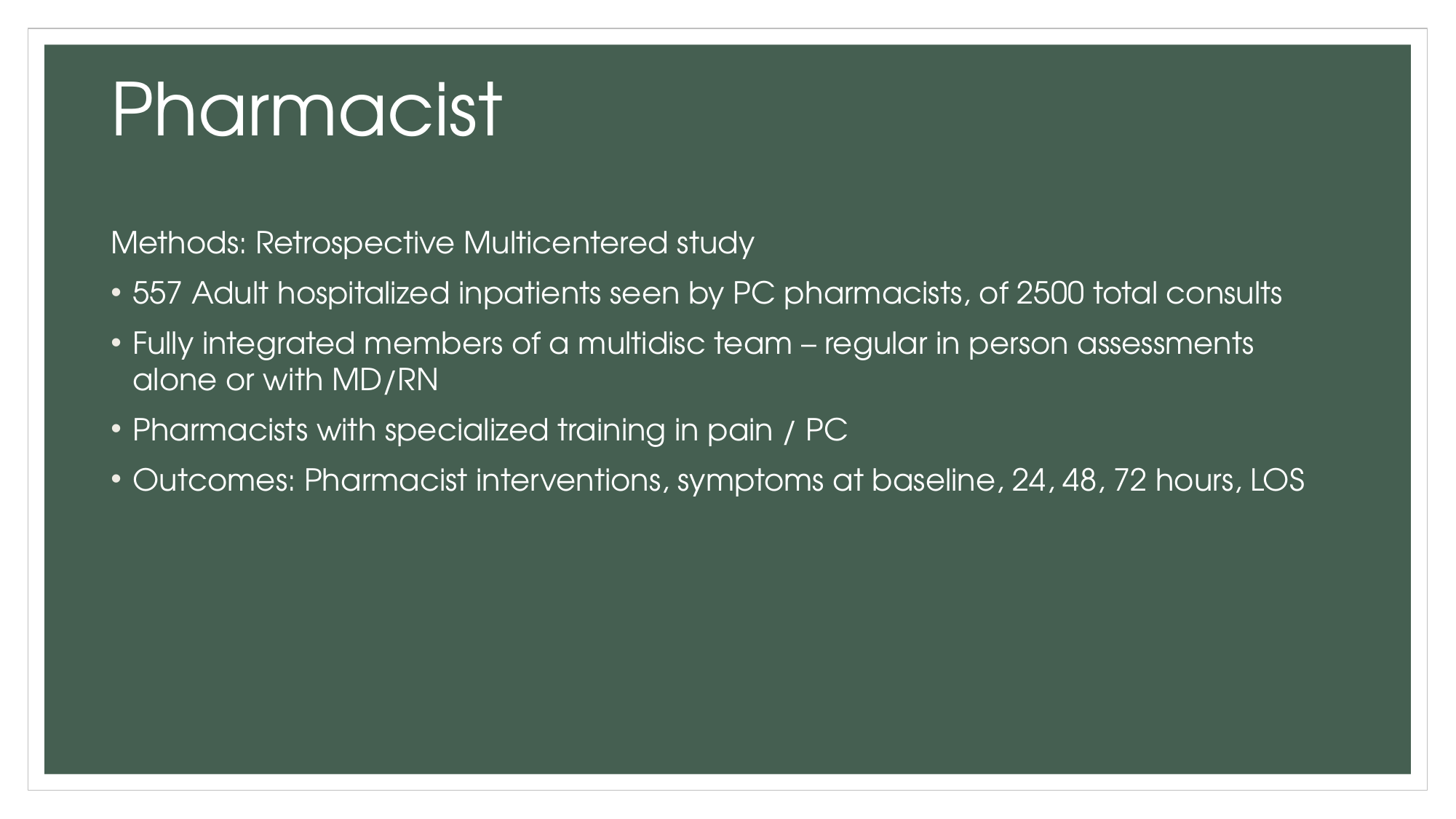

# Pharmacist
Methods: Retrospective Multicentered study
557 Adult hospitalized inpatients seen by PC pharmacists, of 2500 total consults
Fully integrated members of a multidisc team – regular in person assessments alone or with MD/RN
Pharmacists with specialized training in pain / PC
Outcomes: Pharmacist interventions, symptoms at baseline, 24, 48, 72 hours, LOS